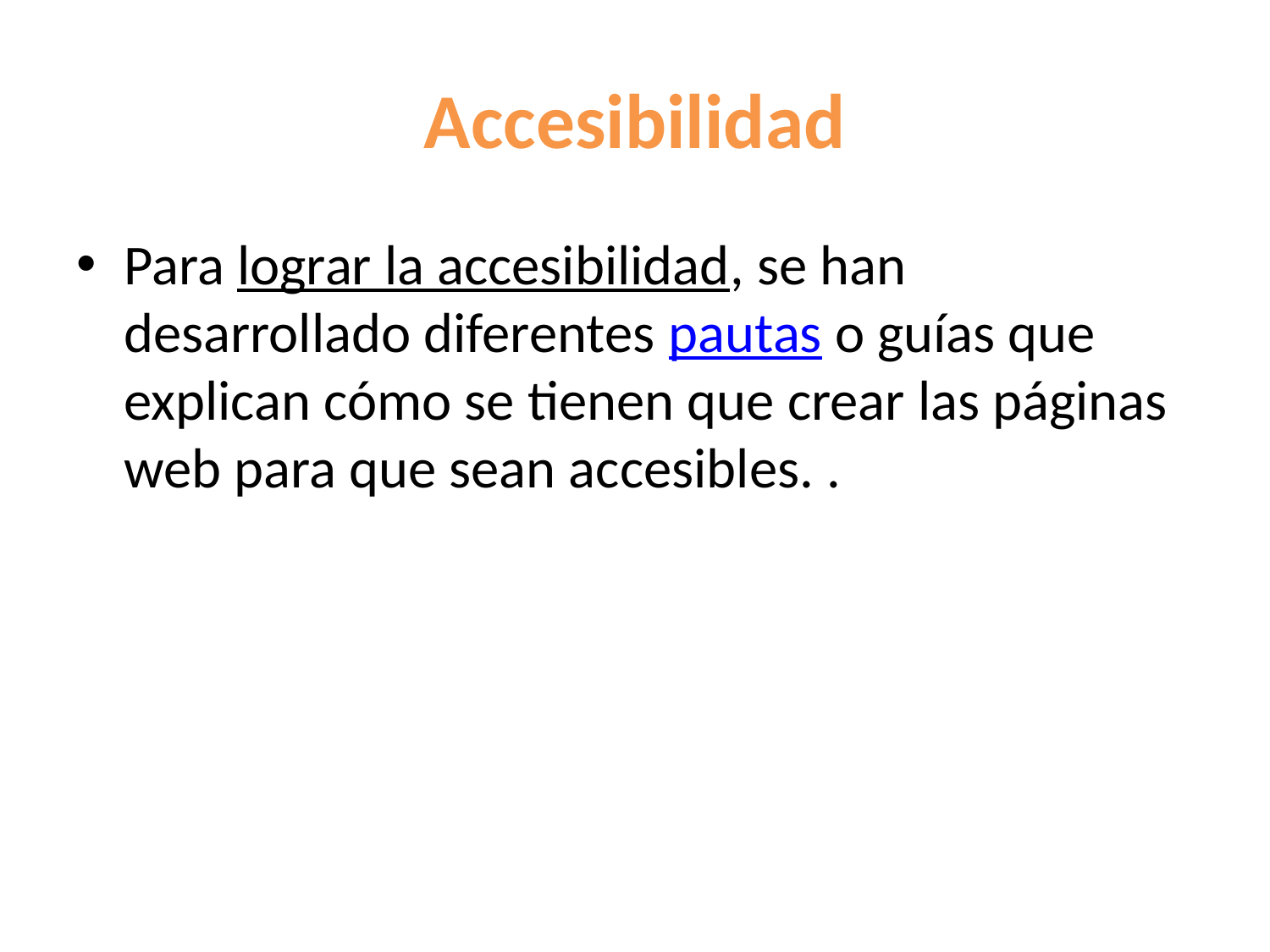

# Accesibilidad
Para lograr la accesibilidad, se han desarrollado diferentes pautas o guías que explican cómo se tienen que crear las páginas web para que sean accesibles. .